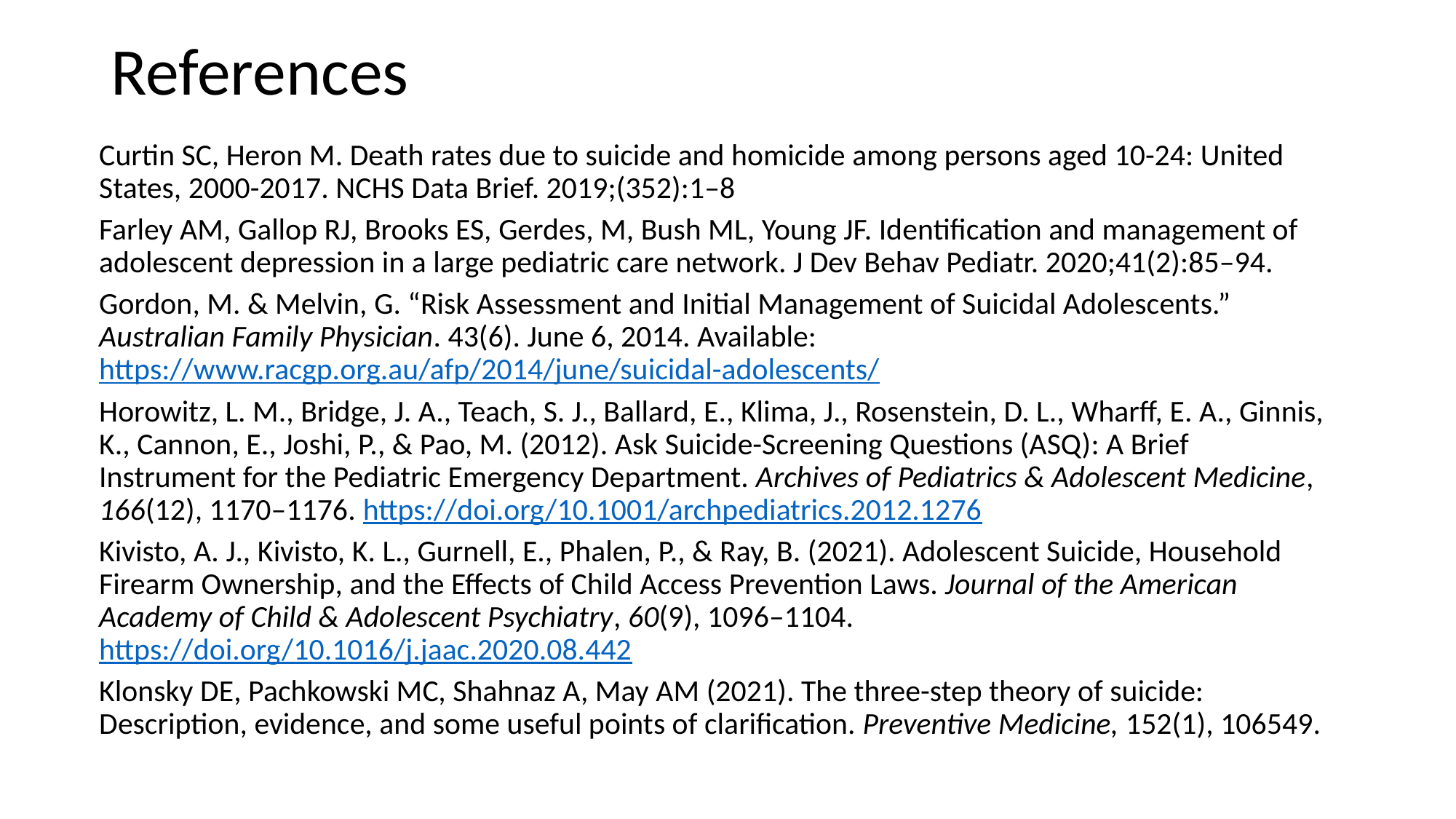

# References
Curtin SC, Heron M. Death rates due to suicide and homicide among persons aged 10-24: United States, 2000-2017. NCHS Data Brief. 2019;(352):1–8
Farley AM, Gallop RJ, Brooks ES, Gerdes, M, Bush ML, Young JF. Identification and management of adolescent depression in a large pediatric care network. J Dev Behav Pediatr. 2020;41(2):85–94.
Gordon, M. & Melvin, G. “Risk Assessment and Initial Management of Suicidal Adolescents.” Australian Family Physician. 43(6). June 6, 2014. Available: https://www.racgp.org.au/afp/2014/june/suicidal-adolescents/
Horowitz, L. M., Bridge, J. A., Teach, S. J., Ballard, E., Klima, J., Rosenstein, D. L., Wharff, E. A., Ginnis, K., Cannon, E., Joshi, P., & Pao, M. (2012). Ask Suicide-Screening Questions (ASQ): A Brief Instrument for the Pediatric Emergency Department. Archives of Pediatrics & Adolescent Medicine, 166(12), 1170–1176. https://doi.org/10.1001/archpediatrics.2012.1276
Kivisto, A. J., Kivisto, K. L., Gurnell, E., Phalen, P., & Ray, B. (2021). Adolescent Suicide, Household Firearm Ownership, and the Effects of Child Access Prevention Laws. Journal of the American Academy of Child & Adolescent Psychiatry, 60(9), 1096–1104. https://doi.org/10.1016/j.jaac.2020.08.442
Klonsky DE, Pachkowski MC, Shahnaz A, May AM (2021). The three-step theory of suicide: Description, evidence, and some useful points of clarification. Preventive Medicine, 152(1), 106549.